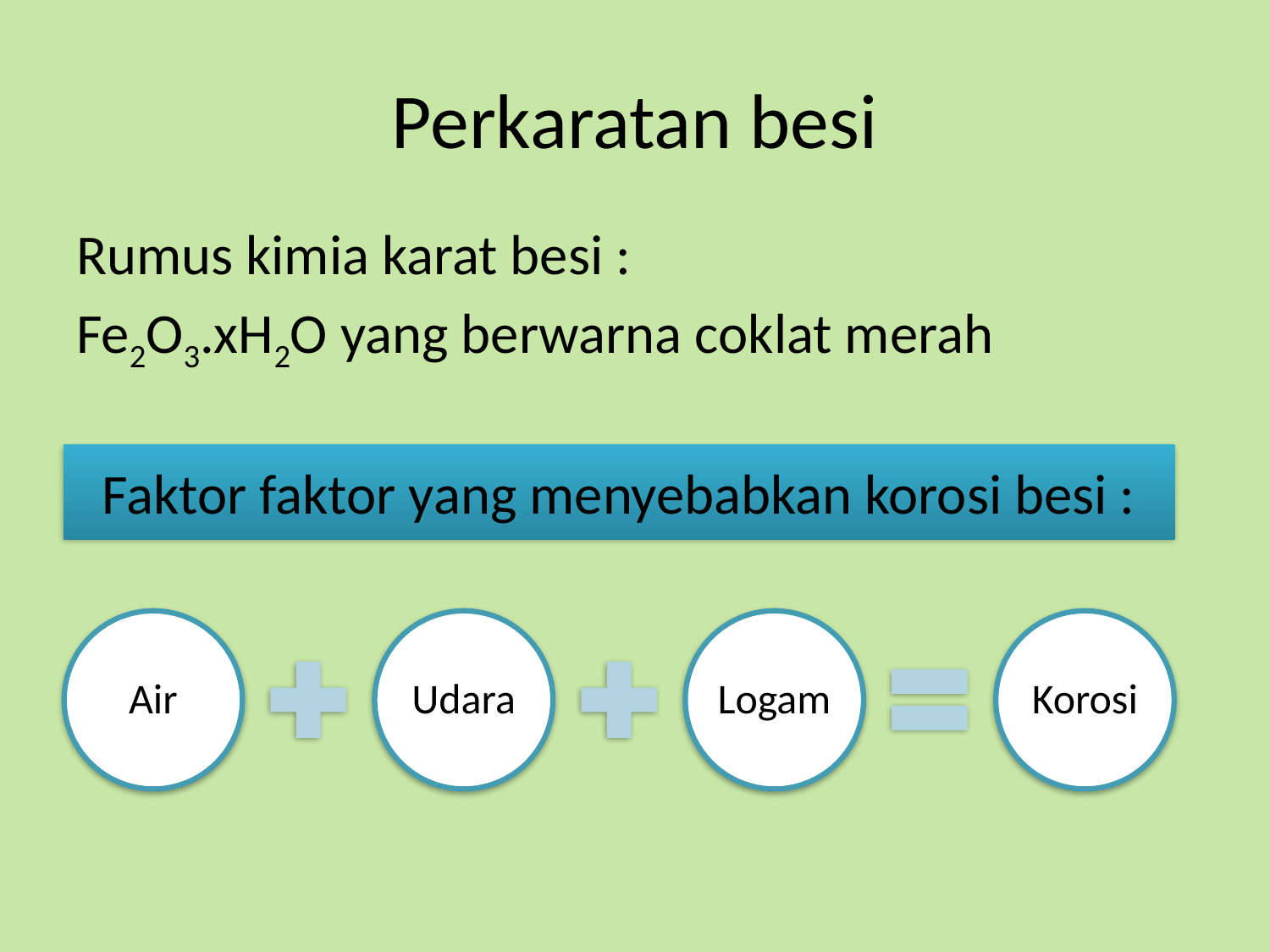

# Perkaratan besi
Rumus kimia karat besi :
Fe2O3.xH2O yang berwarna coklat merah
Faktor faktor yang menyebabkan korosi besi :
Air

Udara

Logam

Korosi